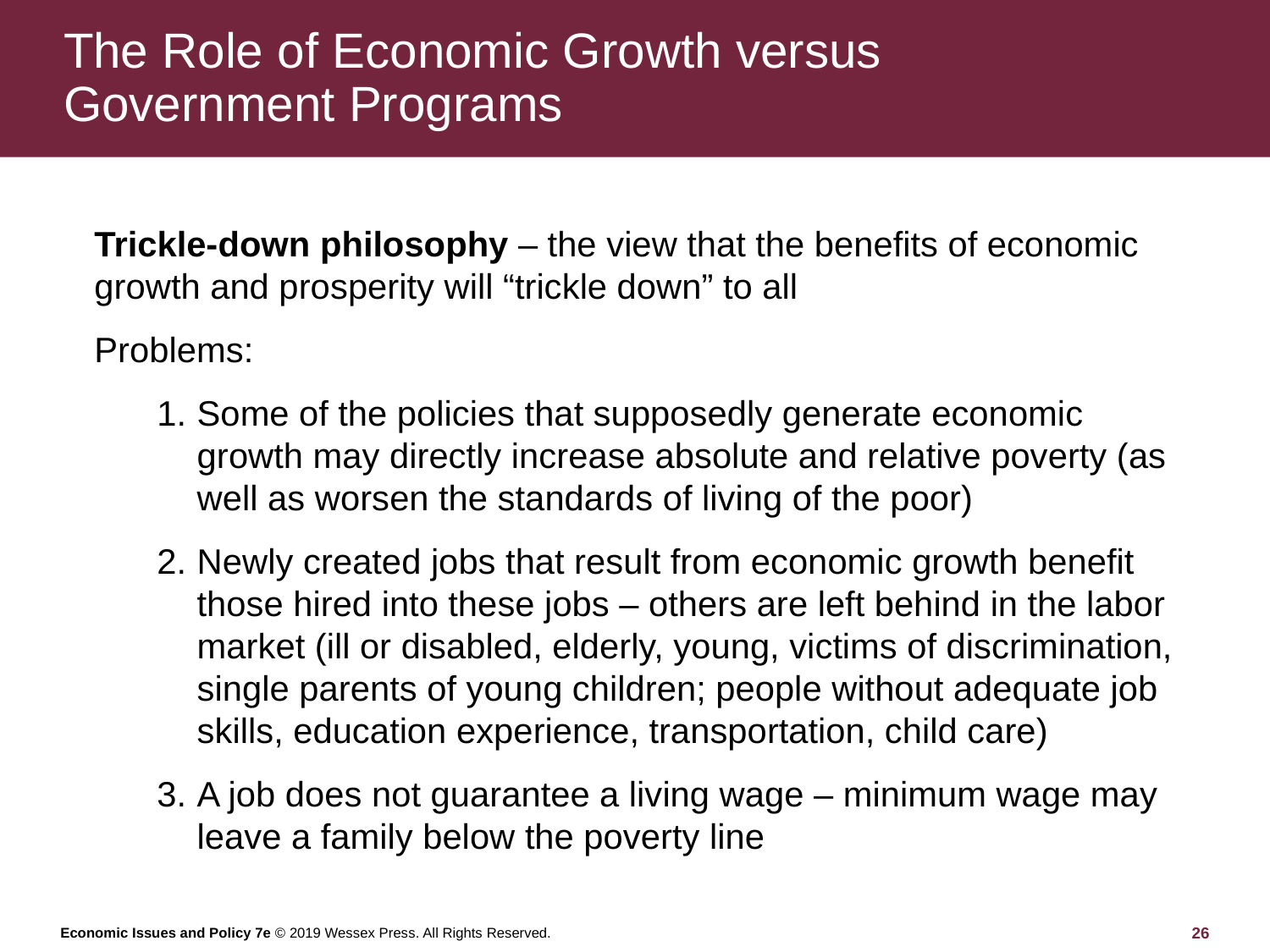

# The Role of Economic Growth versus Government Programs
Trickle-down philosophy – the view that the benefits of economic growth and prosperity will “trickle down” to all
Problems:
Some of the policies that supposedly generate economic growth may directly increase absolute and relative poverty (as well as worsen the standards of living of the poor)
Newly created jobs that result from economic growth benefit those hired into these jobs – others are left behind in the labor market (ill or disabled, elderly, young, victims of discrimination, single parents of young children; people without adequate job skills, education experience, transportation, child care)
A job does not guarantee a living wage – minimum wage may leave a family below the poverty line